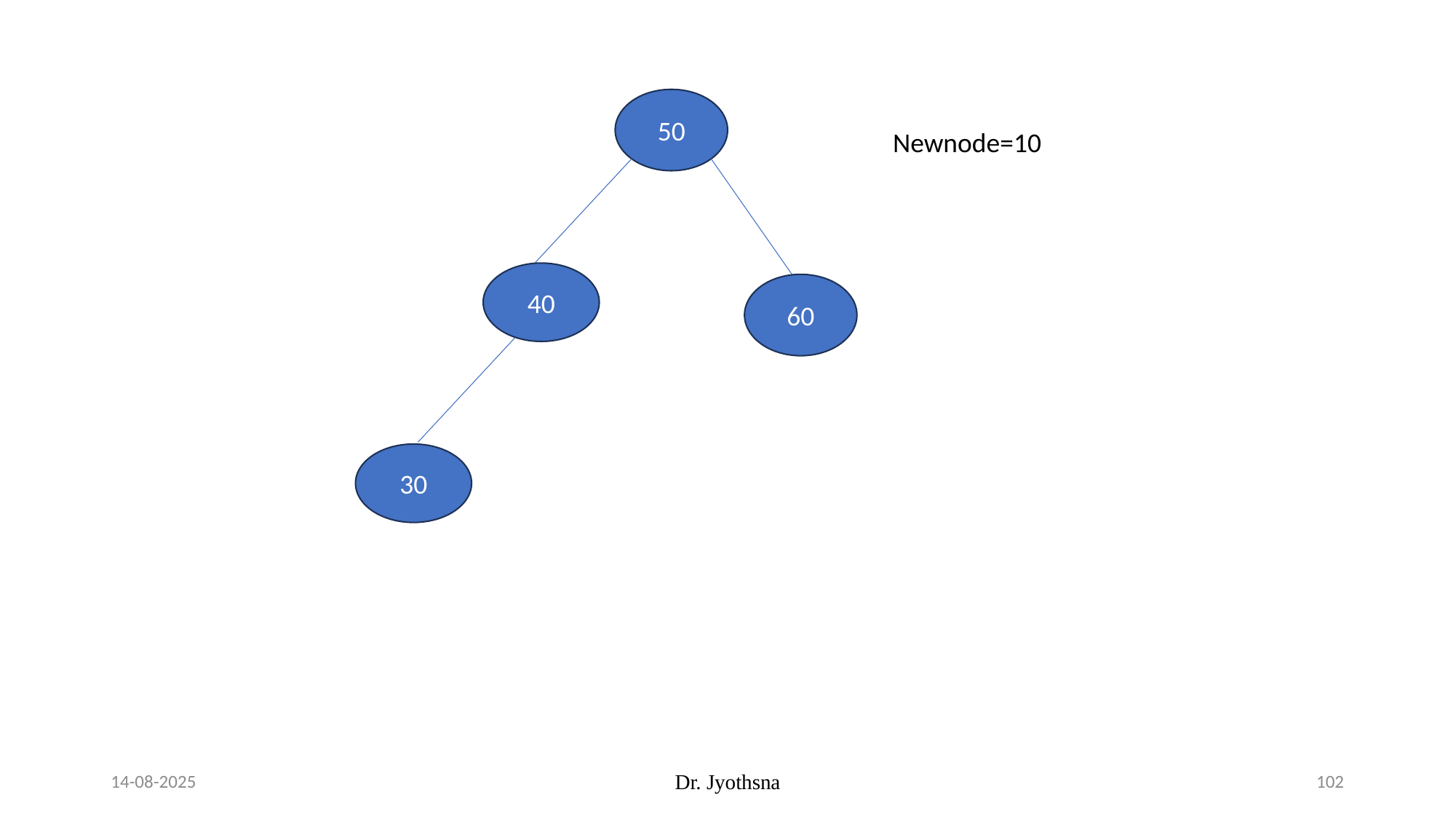

50
Newnode=10
40
60
30
14-08-2025
Dr. Jyothsna
102